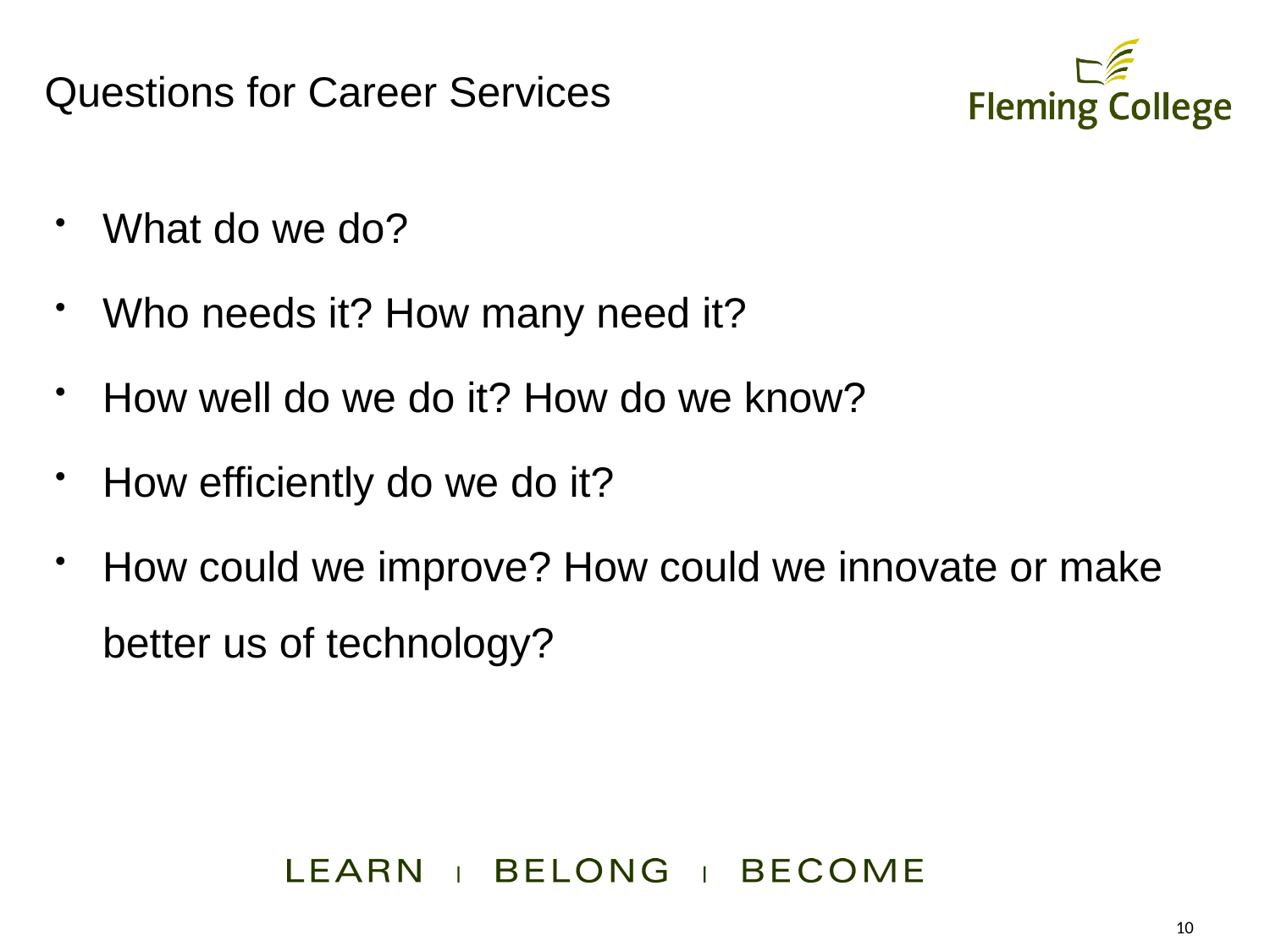

# Questions for Career Services
What do we do?
Who needs it? How many need it?
How well do we do it? How do we know?
How efficiently do we do it?
How could we improve? How could we innovate or make better us of technology?

10